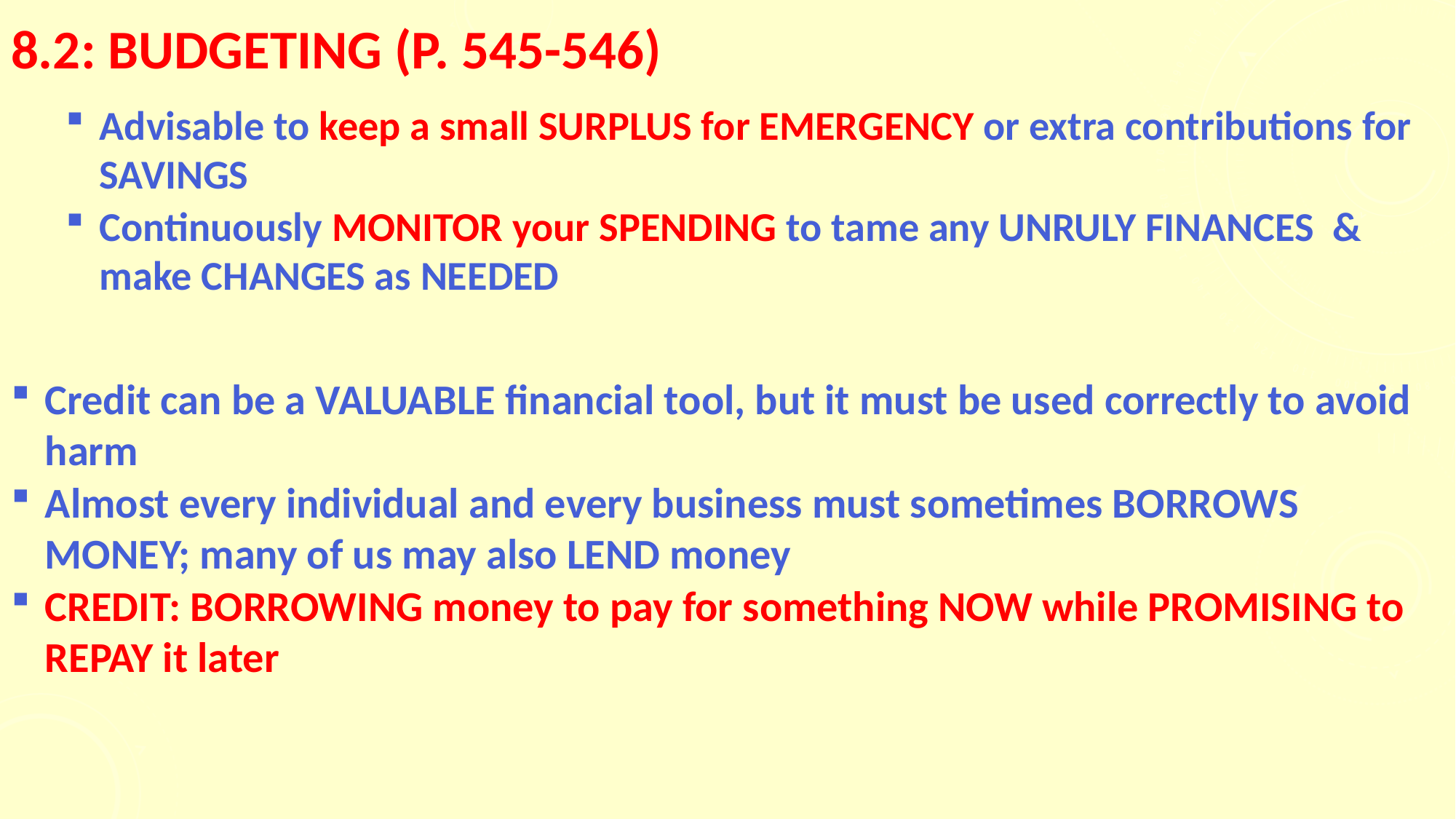

# 8.2: BUDGETING (p. 545-546)
Advisable to keep a small SURPLUS for EMERGENCY or extra contributions for SAVINGS
Continuously MONITOR your SPENDING to tame any UNRULY FINANCES  & make CHANGES as NEEDED

Credit can be a VALUABLE financial tool, but it must be used correctly to avoid harm
Almost every individual and every business must sometimes BORROWS MONEY; many of us may also LEND money
CREDIT: BORROWING money to pay for something NOW while PROMISING to REPAY it later